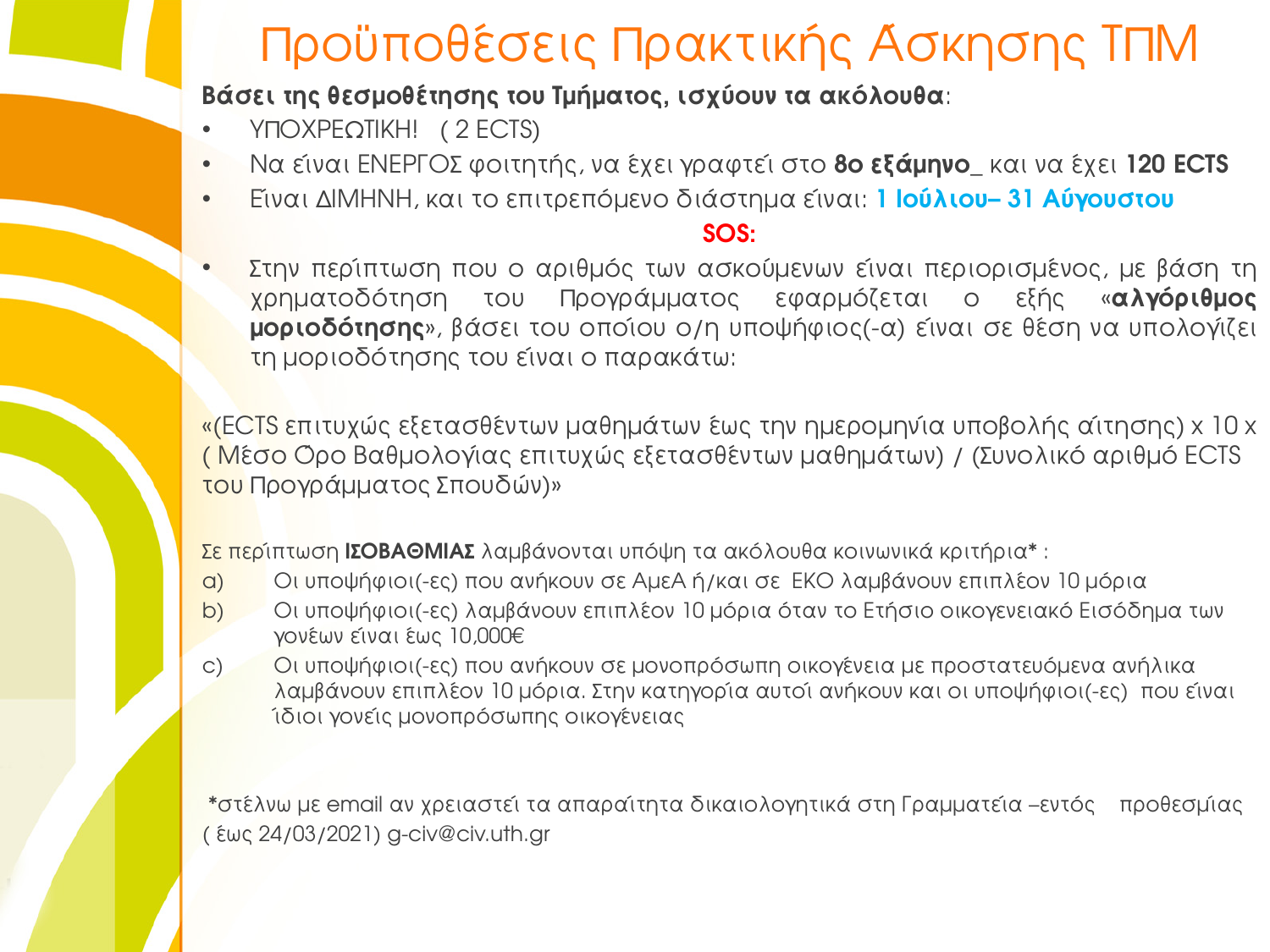

# Προϋποθέσεις Πρακτικής Άσκησης ΤΠΜ
Βάσει της θεσμοθέτησης του Τμήματος, ισχύουν τα ακόλουθα:
ΥΠΟΧΡΕΩΤΙΚΗ!   ( 2 ECTS)
Να είναι ΕΝΕΡΓΟΣ φοιτητής, να έχει γραφτεί στο 8ο εξάμηνο_ και να έχει 120 ECTS
Είναι ΔΙΜΗΝΗ, και το επιτρεπόμενο διάστημα είναι: 1 Ιούλιου– 31 Αύγουστου
SOS:
Στην περίπτωση που ο αριθμός των ασκούμενων είναι περιορισμένος, με βάση τη χρηματοδότηση του Προγράμματος εφαρμόζεται ο εξής «αλγόριθμος μοριοδότησης», βάσει του οποίου ο/η υποψήφιος(-α) είναι σε θέση να υπολογίζει τη μοριοδότησης του είναι ο παρακάτω:

«(ECTS επιτυχώς εξετασθέντων μαθημάτων έως την ημερομηνία υποβολής αίτησης) x 10 x ( Μέσο Όρο Βαθμολογίας επιτυχώς εξετασθέντων μαθημάτων) / (Συνολικό αριθμό ECTS του Προγράμματος Σπουδών)»

Σε περίπτωση ΙΣΟΒΑΘΜΙΑΣ λαμβάνονται υπόψη τα ακόλουθα κοινωνικά κριτήρια* :
Οι υποψήφιοι(-ες) που ανήκουν σε ΑμεΑ ή/και σε  ΕΚΟ λαμβάνουν επιπλέον 10 μόρια
Οι υποψήφιοι(-ες) λαμβάνουν επιπλέον 10 μόρια όταν το Ετήσιο οικογενειακό Εισόδημα των γονέων είναι έως 10,000€
Οι υποψήφιοι(-ες) που ανήκουν σε μονοπρόσωπη οικογένεια με προστατευόμενα ανήλικα  λαμβάνουν επιπλέον 10 μόρια. Στην κατηγορία αυτοί ανήκουν και οι υποψήφιοι(-ες)  που είναι ίδιοι γονείς μονοπρόσωπης οικογένειας

 *στέλνω με email αν χρειαστεί τα απαραίτητα δικαιολογητικά στη Γραμματεία –εντός    προθεσμίας
( έως 24/03/2021) g-civ@civ.uth.gr